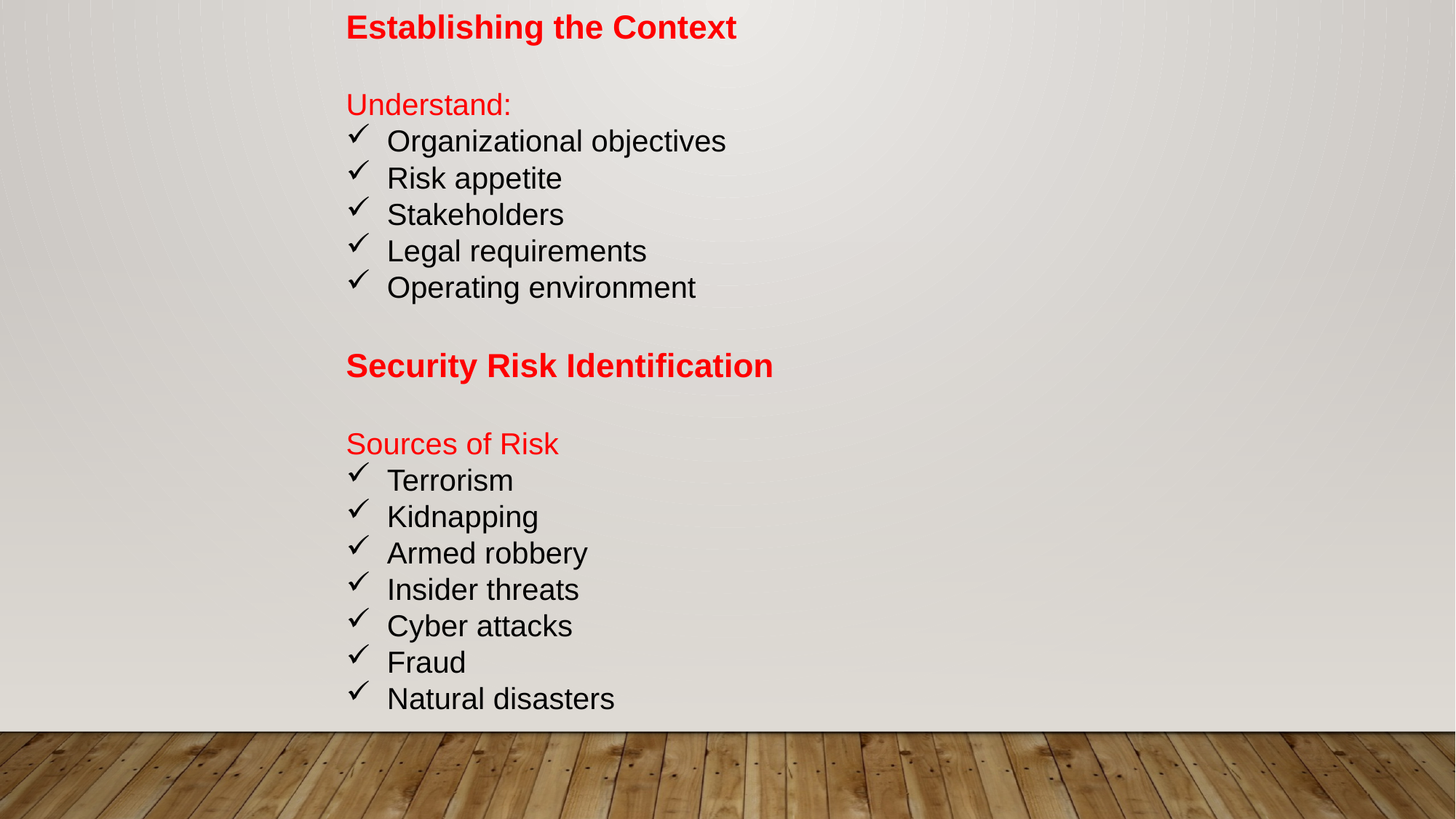

Establishing the Context

Understand:
Organizational objectives
Risk appetite
Stakeholders
Legal requirements
Operating environment

Security Risk Identification

Sources of Risk
Terrorism
Kidnapping
Armed robbery
Insider threats
Cyber attacks
Fraud
Natural disasters